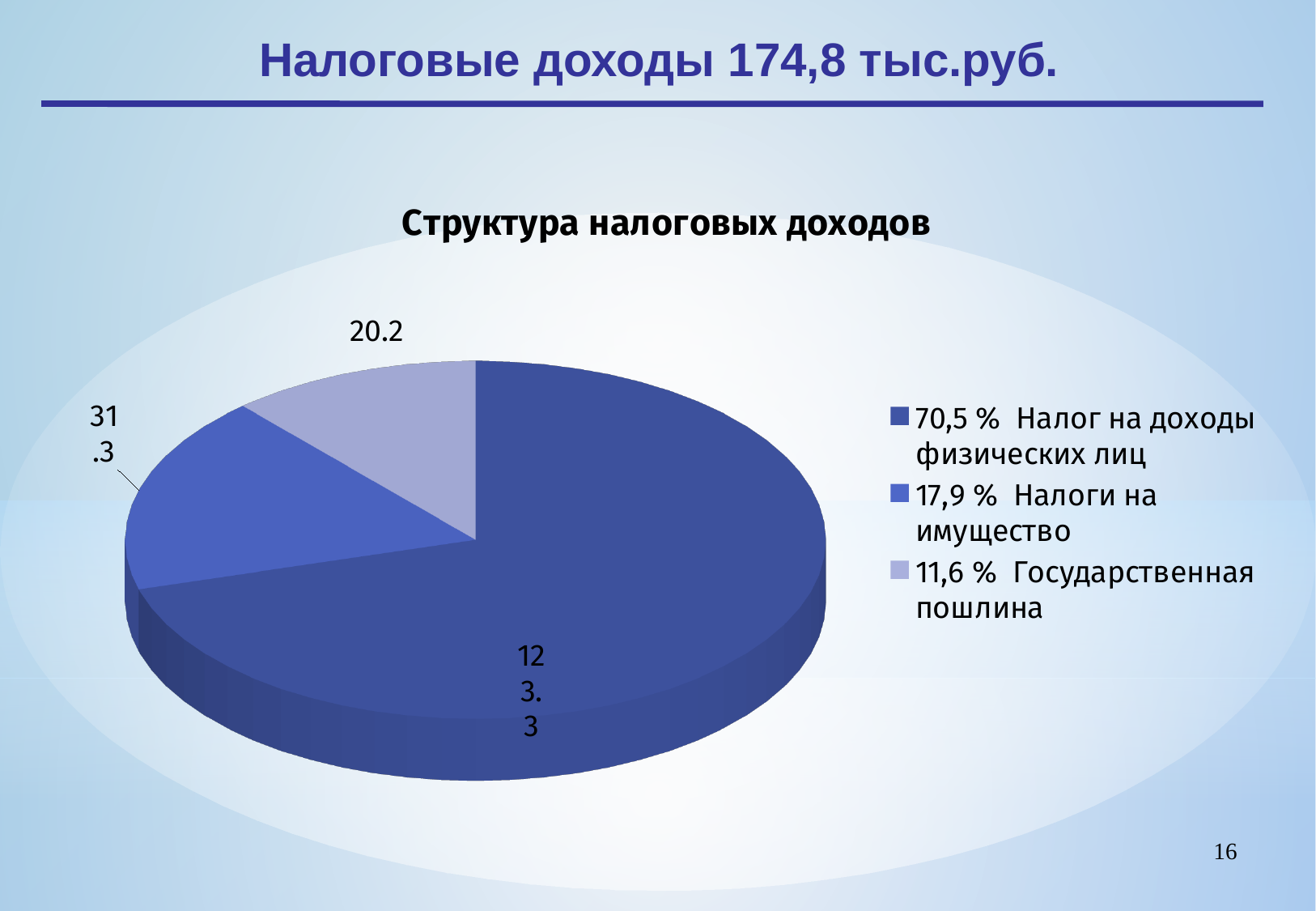

Налоговые доходы 174,8 тыс.руб.

[unsupported chart]

16